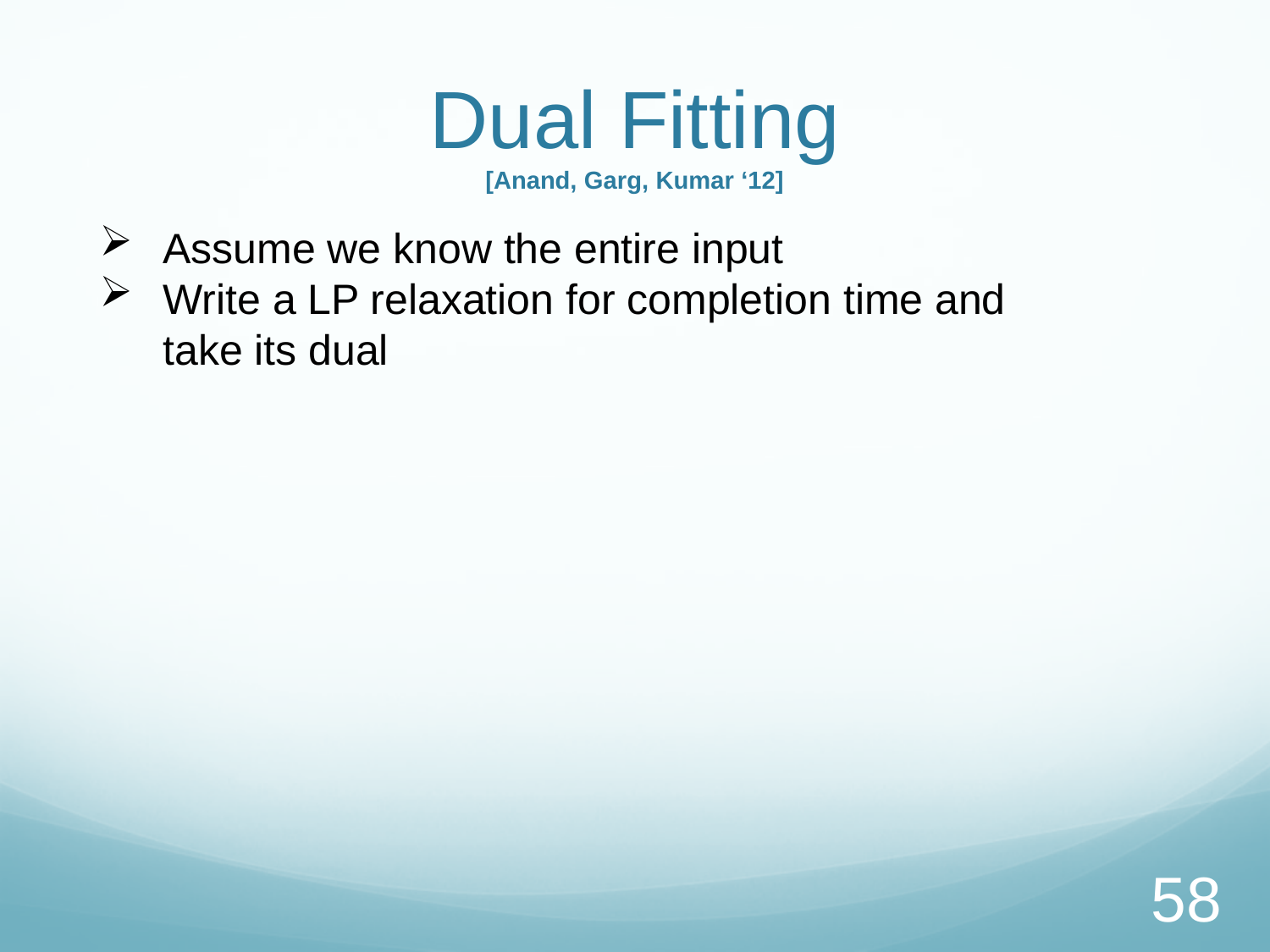

# Dual Fitting [Anand, Garg, Kumar ‘12]
Assume we know the entire input
Write a LP relaxation for completion time and take its dual
58